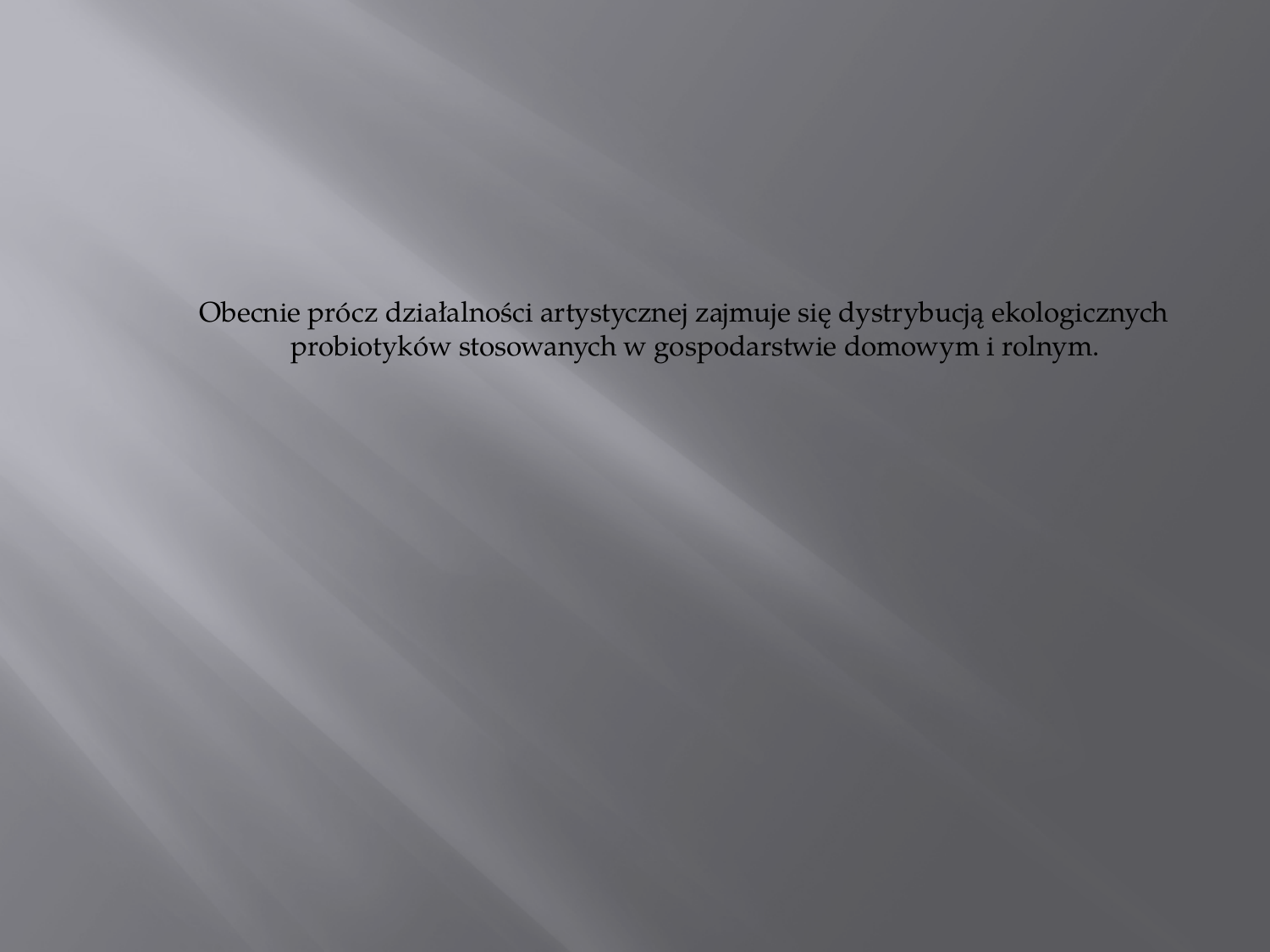

#
     Obecnie prócz działalności artystycznej zajmuje się dystrybucją ekologicznych probiotyków stosowanych w gospodarstwie domowym i rolnym.